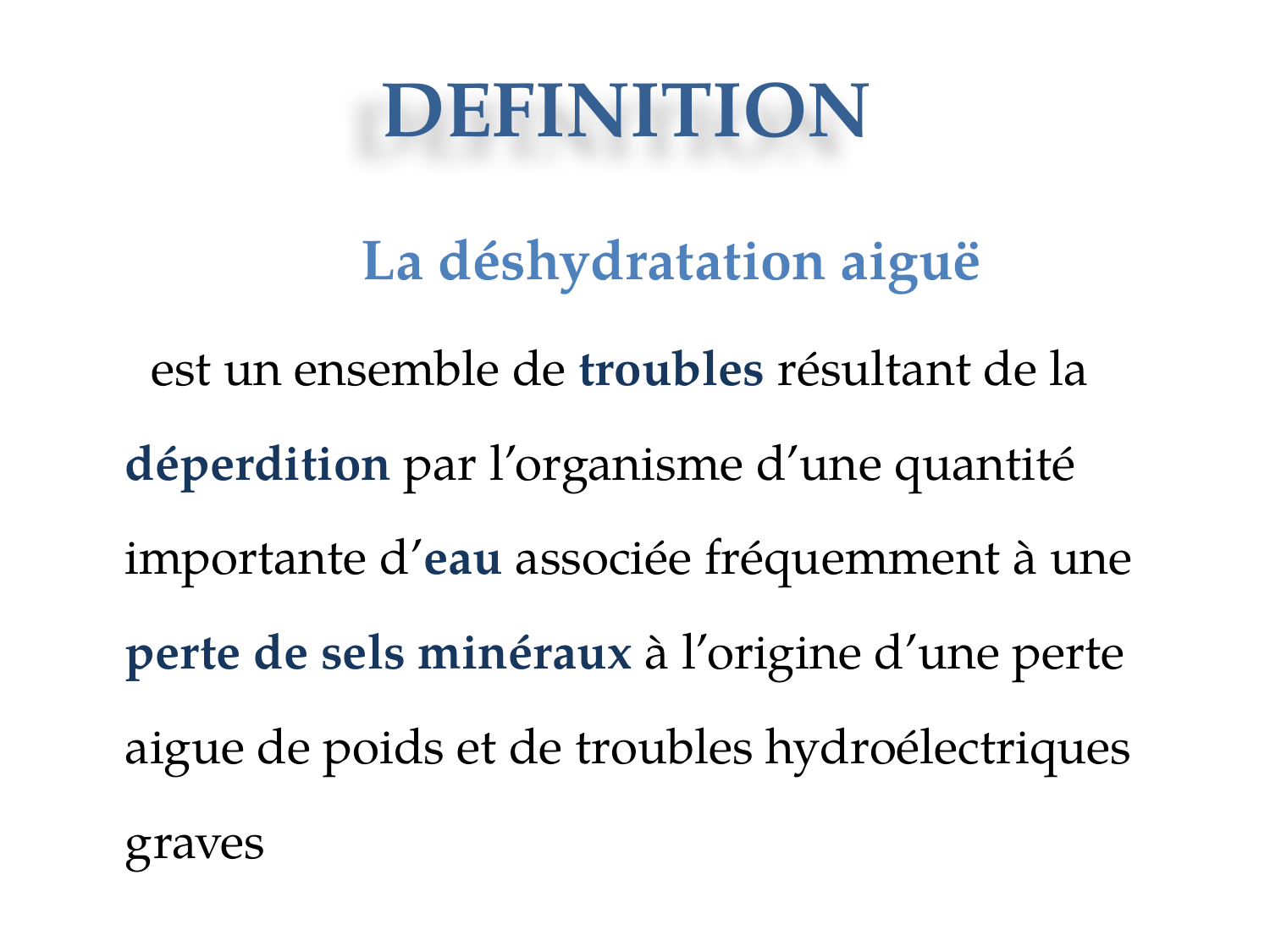

# DEFINITION
      La déshydratation aiguë
      est un ensemble de troubles résultant de la déperdition par l’organisme d’une quantité importante d’eau associée fréquemment à une perte de sels minéraux à l’origine d’une perte aigue de poids et de troubles hydroélectriques graves